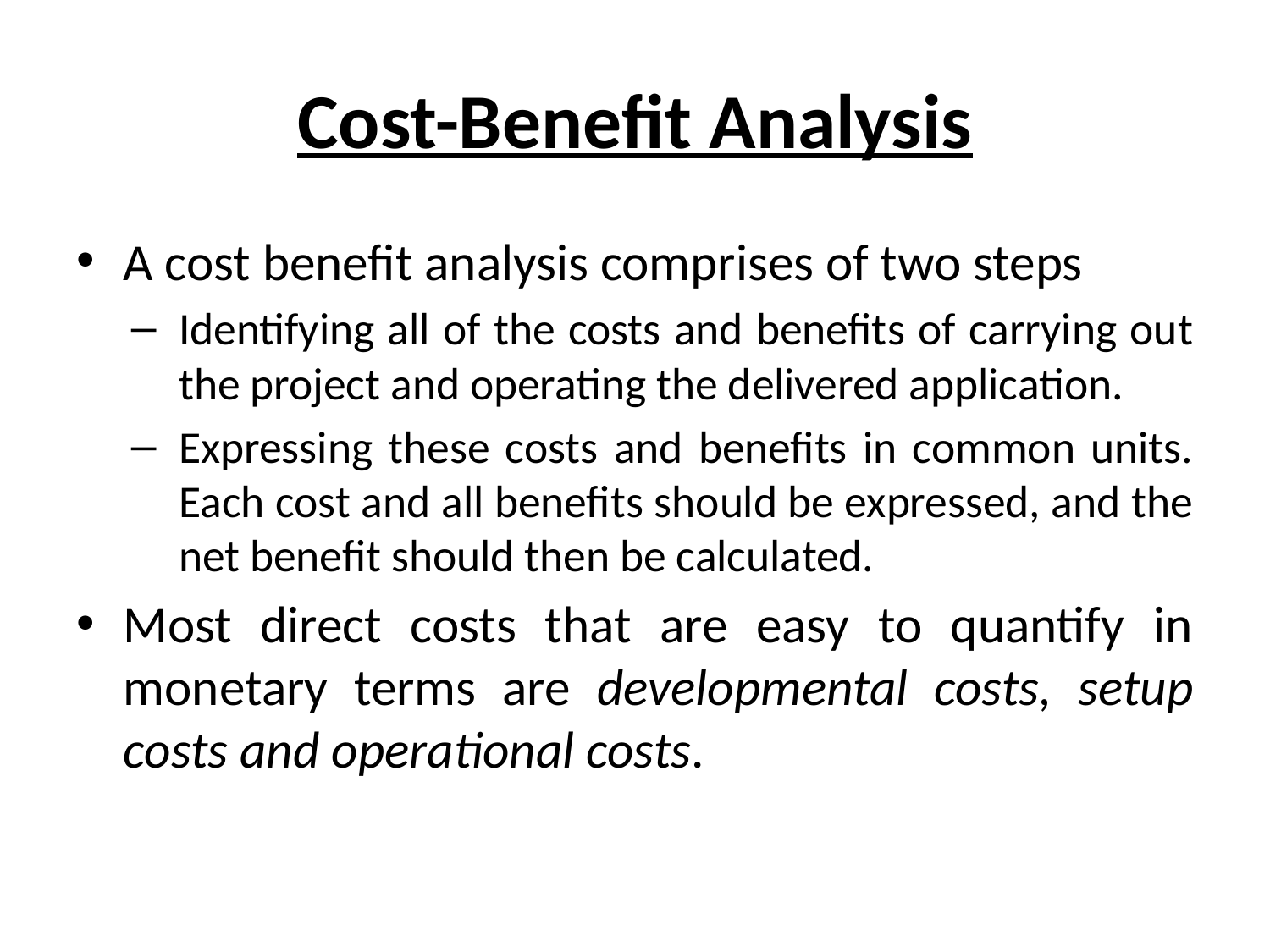

# Cost-Benefit Analysis
A cost benefit analysis comprises of two steps
Identifying all of the costs and benefits of carrying out the project and operating the delivered application.
Expressing these costs and benefits in common units. Each cost and all benefits should be expressed, and the net benefit should then be calculated.
Most direct costs that are easy to quantify in monetary terms are developmental costs, setup costs and operational costs.